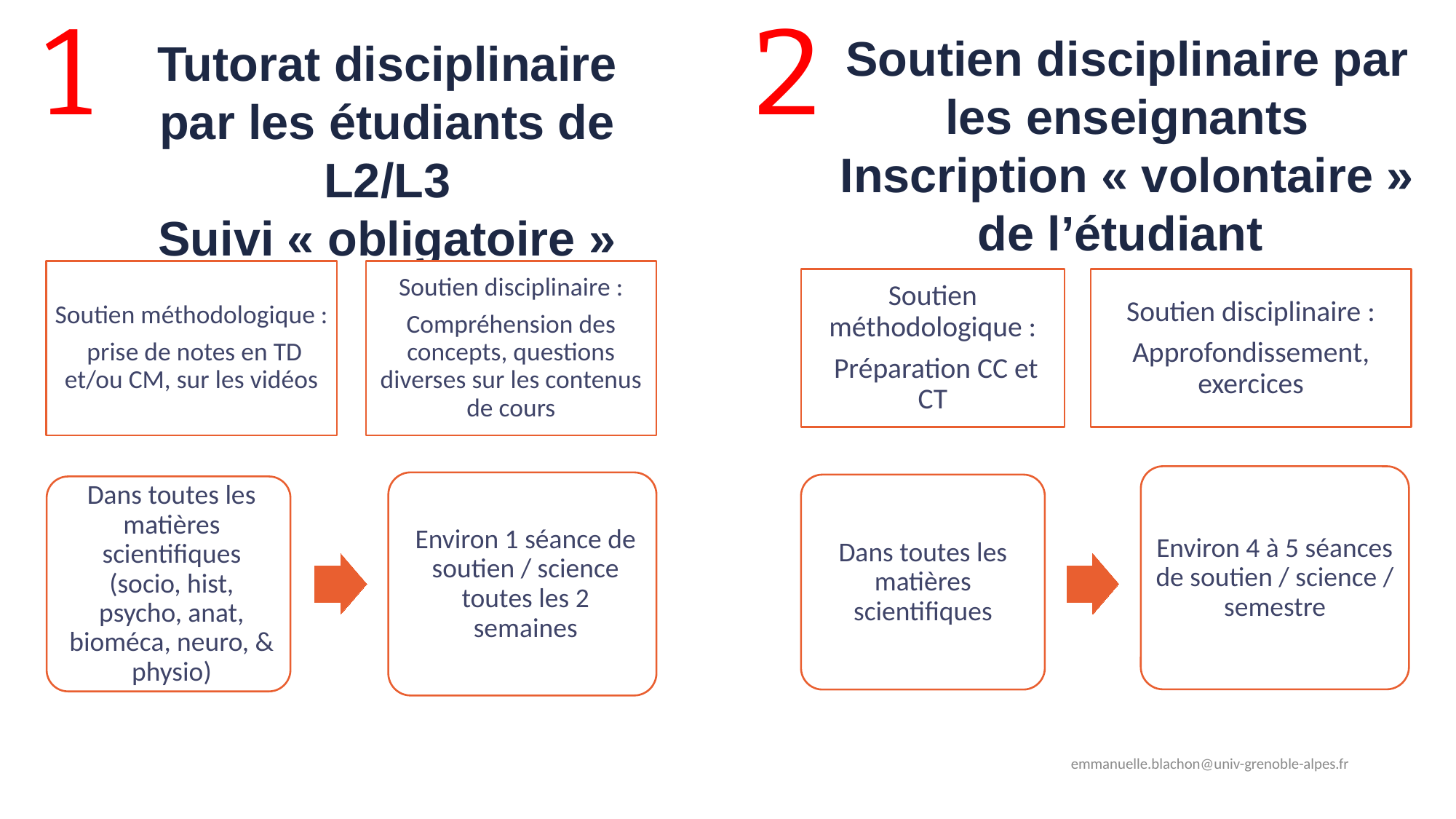

1
2
Soutien disciplinaire par les enseignants
Inscription « volontaire » de l’étudiant
Tutorat disciplinaire par les étudiants de L2/L3
Suivi « obligatoire »
Soutien méthodologique :
 prise de notes en TD et/ou CM, sur les vidéos
Soutien disciplinaire :
Compréhension des concepts, questions diverses sur les contenus de cours
Soutien méthodologique :
 Préparation CC et CT
Soutien disciplinaire :
Approfondissement, exercices

Environ 4 à 5 séances de soutien / science / semestre
Dans toutes les matières scientifiques (socio, hist, psycho, anat, bioméca, neuro, & physio)

Environ 1 séance de soutien / science toutes les 2 semaines

Dans toutes les matières scientifiques

emmanuelle.blachon@univ-grenoble-alpes.fr